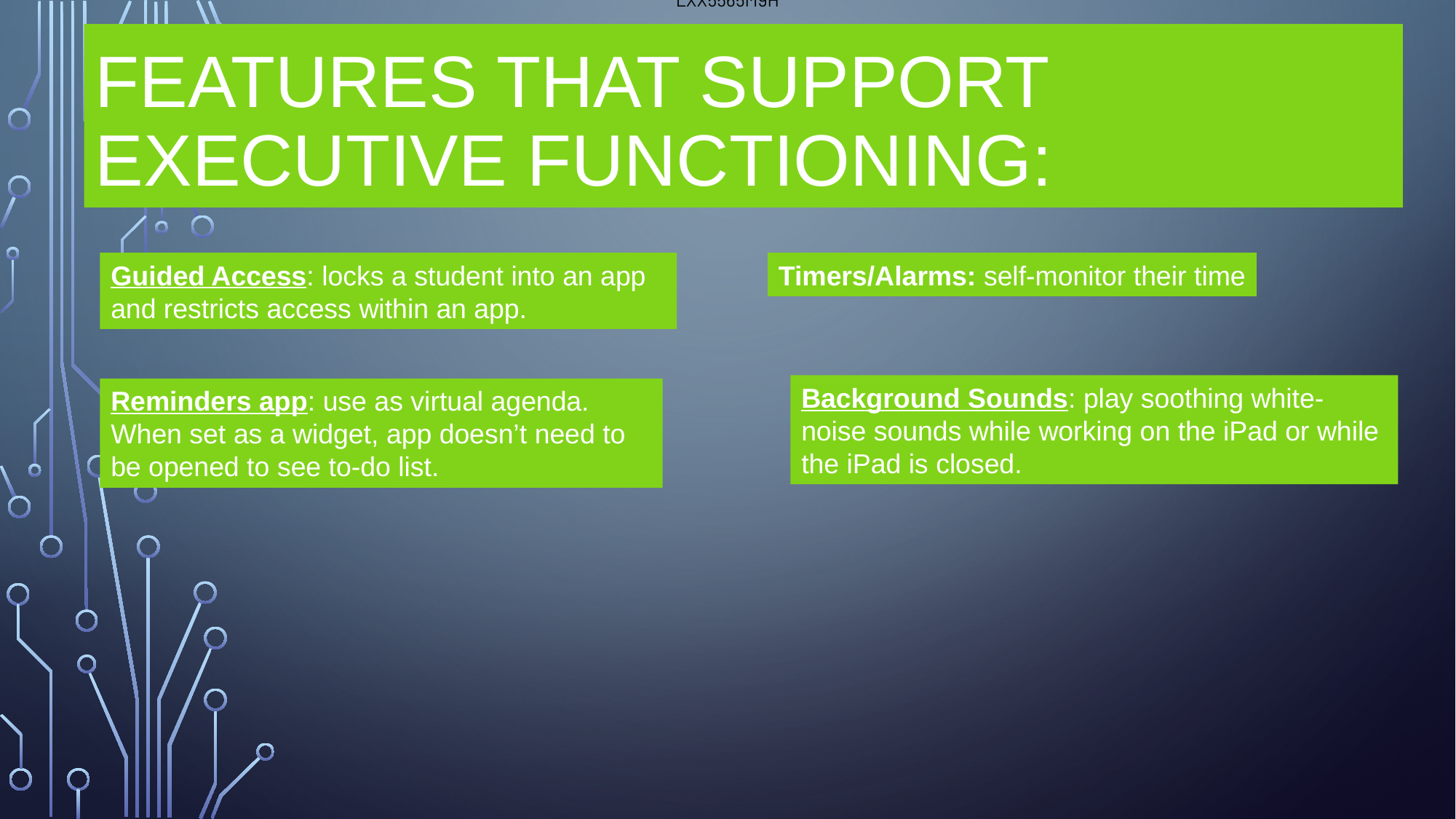

LXX5565M9H
# Features that Support Executive Functioning:
Guided Access: locks a student into an app and restricts access within an app.
Timers/Alarms: self-monitor their time
Background Sounds: play soothing white-noise sounds while working on the iPad or while the iPad is closed.
Reminders app: use as virtual agenda. When set as a widget, app doesn’t need to be opened to see to-do list.